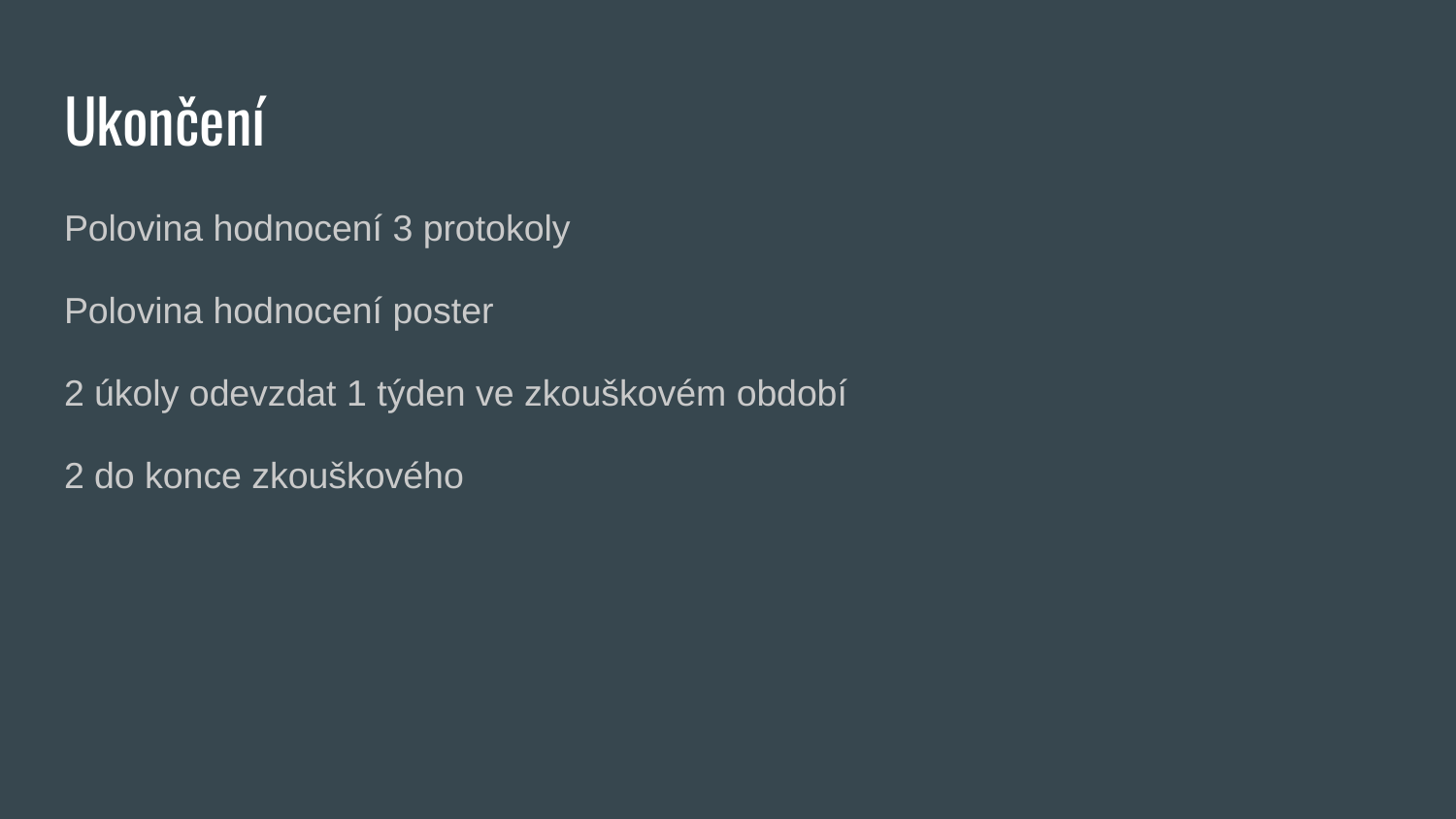

# Ukončení
Polovina hodnocení 3 protokoly
Polovina hodnocení poster
2 úkoly odevzdat 1 týden ve zkouškovém období
2 do konce zkouškového